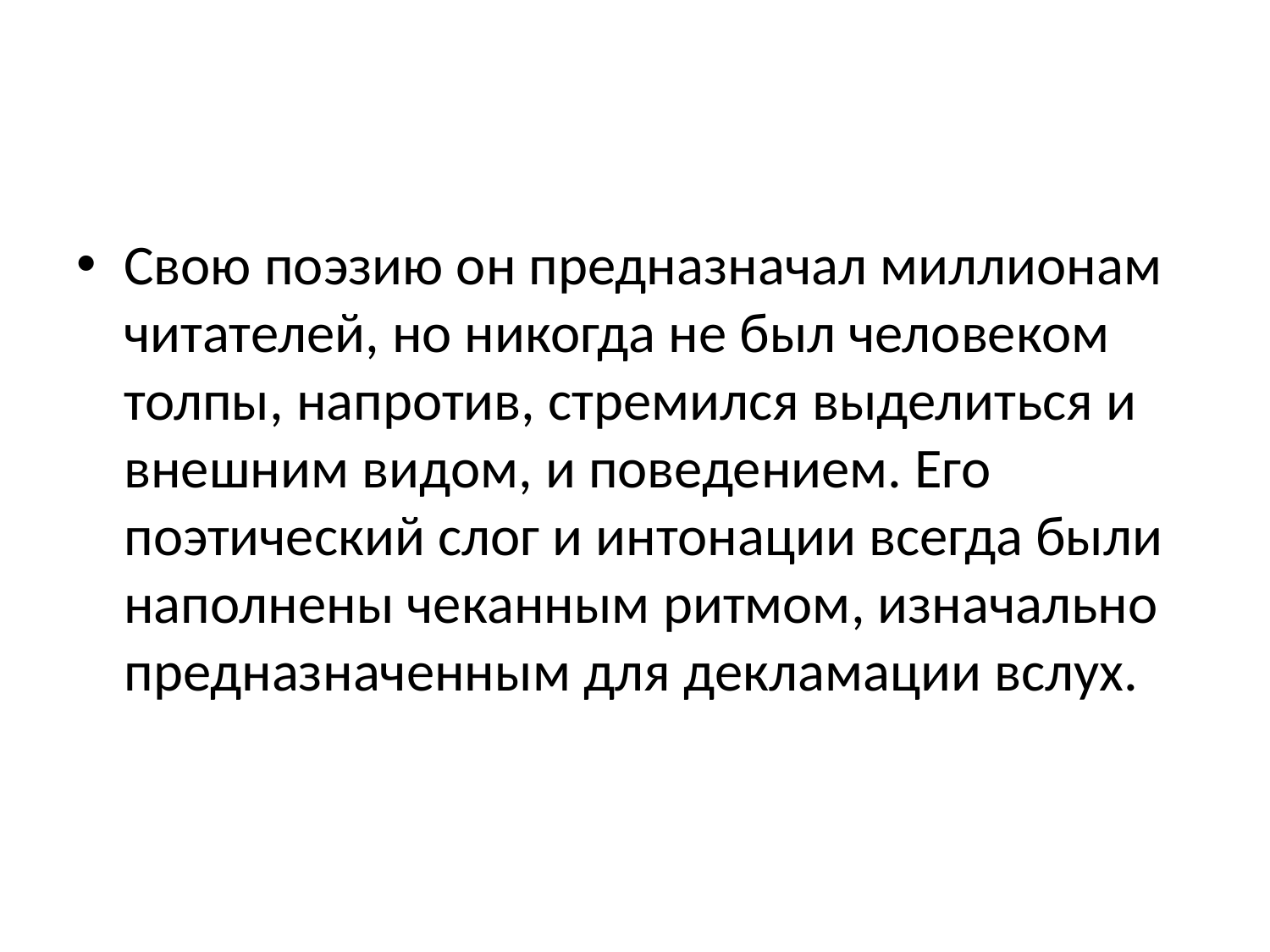

#
Свою поэзию он предназначал миллионам читателей, но никогда не был человеком толпы, напротив, стремился выделиться и внешним видом, и поведением. Его поэтический слог и интонации всегда были наполнены чеканным ритмом, изначально предназначенным для декламации вслух.